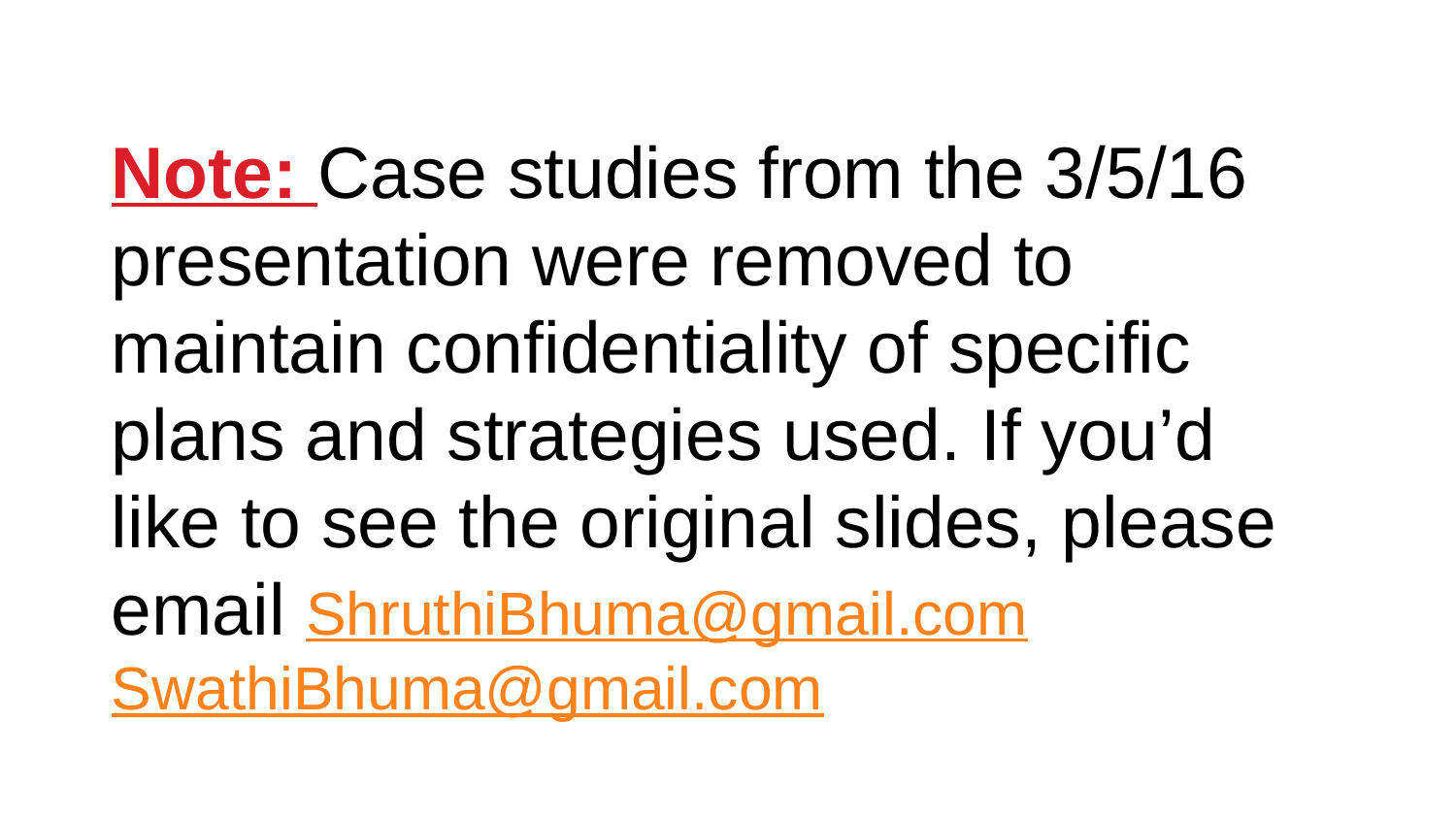

Note: Case studies from the 3/5/16 presentation were removed to maintain confidentiality of specific plans and strategies used. If you’d like to see the original slides, please email ShruthiBhuma@gmail.com  SwathiBhuma@gmail.com